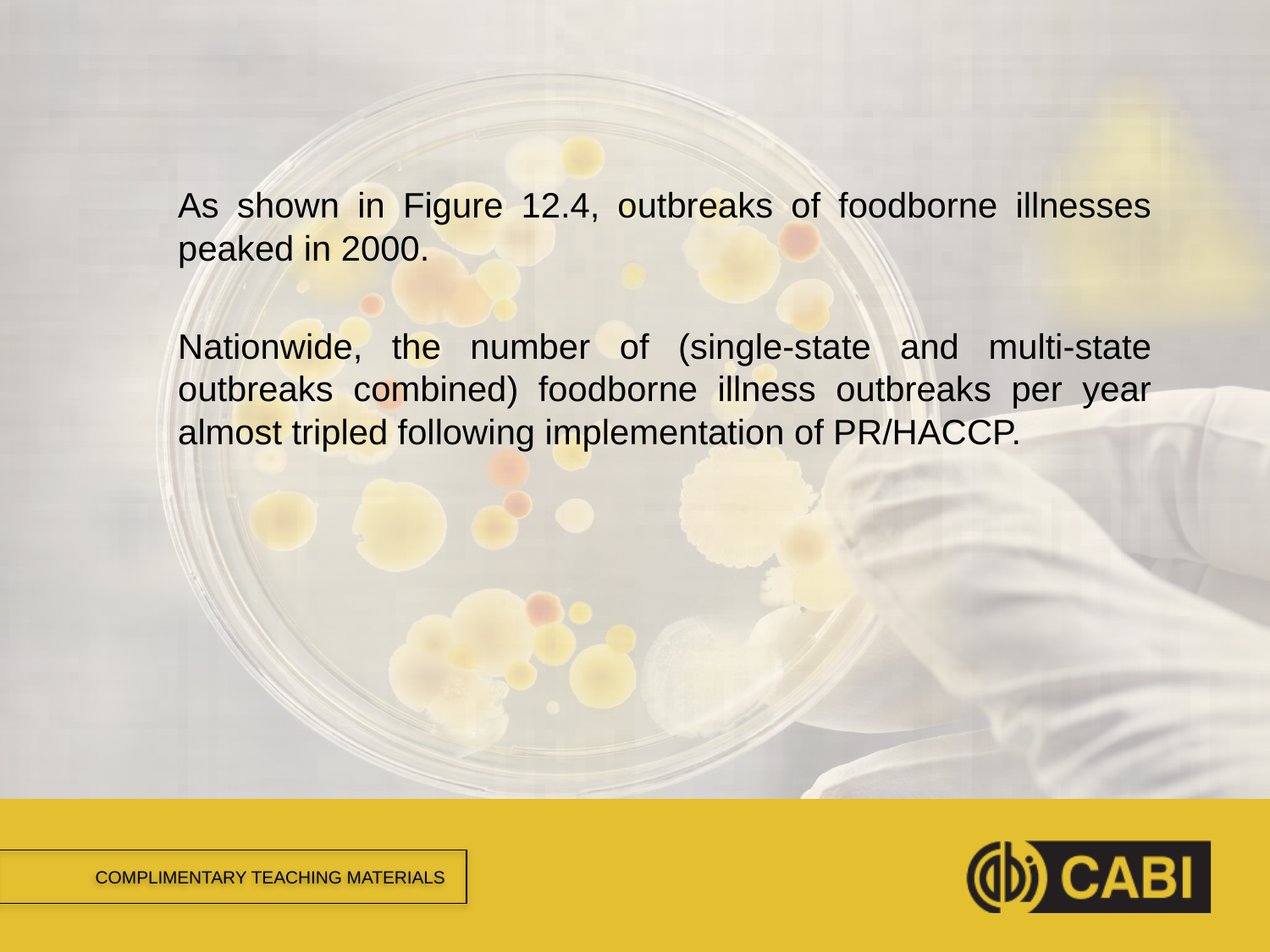

#
As shown in Figure 12.4, outbreaks of foodborne illnesses peaked in 2000.

Nationwide, the number of (single-state and multi-state outbreaks combined) foodborne illness outbreaks per year almost tripled following implementation of PR/HACCP.